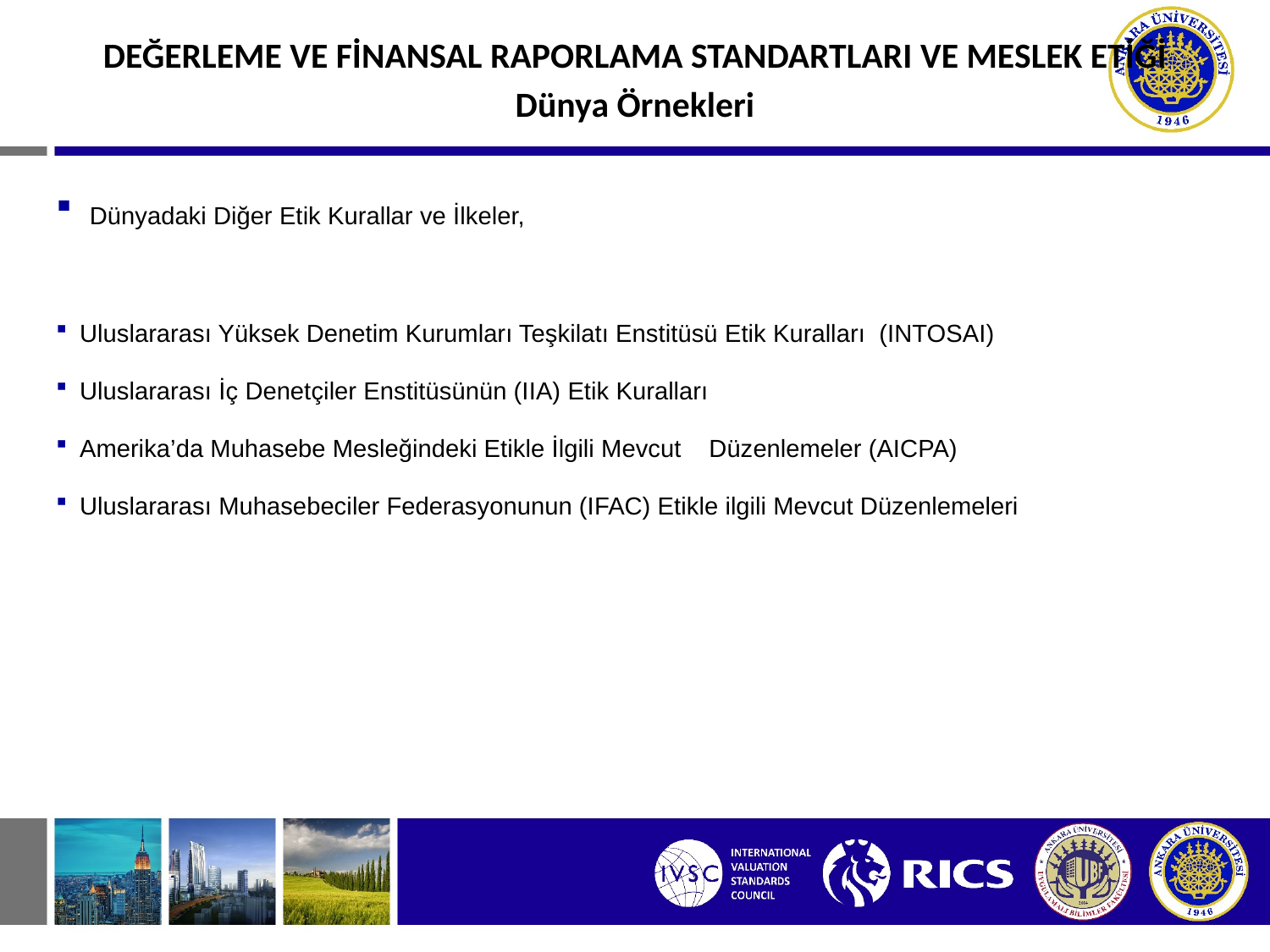

#
DEĞERLEME VE FİNANSAL RAPORLAMA STANDARTLARI VE MESLEK ETİĞİ
Dünya Örnekleri

 Dünyadaki Diğer Etik Kurallar ve İlkeler,

Uluslararası Yüksek Denetim Kurumları Teşkilatı Enstitüsü Etik Kuralları  (INTOSAI)
Uluslararası İç Denetçiler Enstitüsünün (IIA) Etik Kuralları
Amerika’da Muhasebe Mesleğindeki Etikle İlgili Mevcut    Düzenlemeler (AICPA)
Uluslararası Muhasebeciler Federasyonunun (IFAC) Etikle ilgili Mevcut Düzenlemeleri